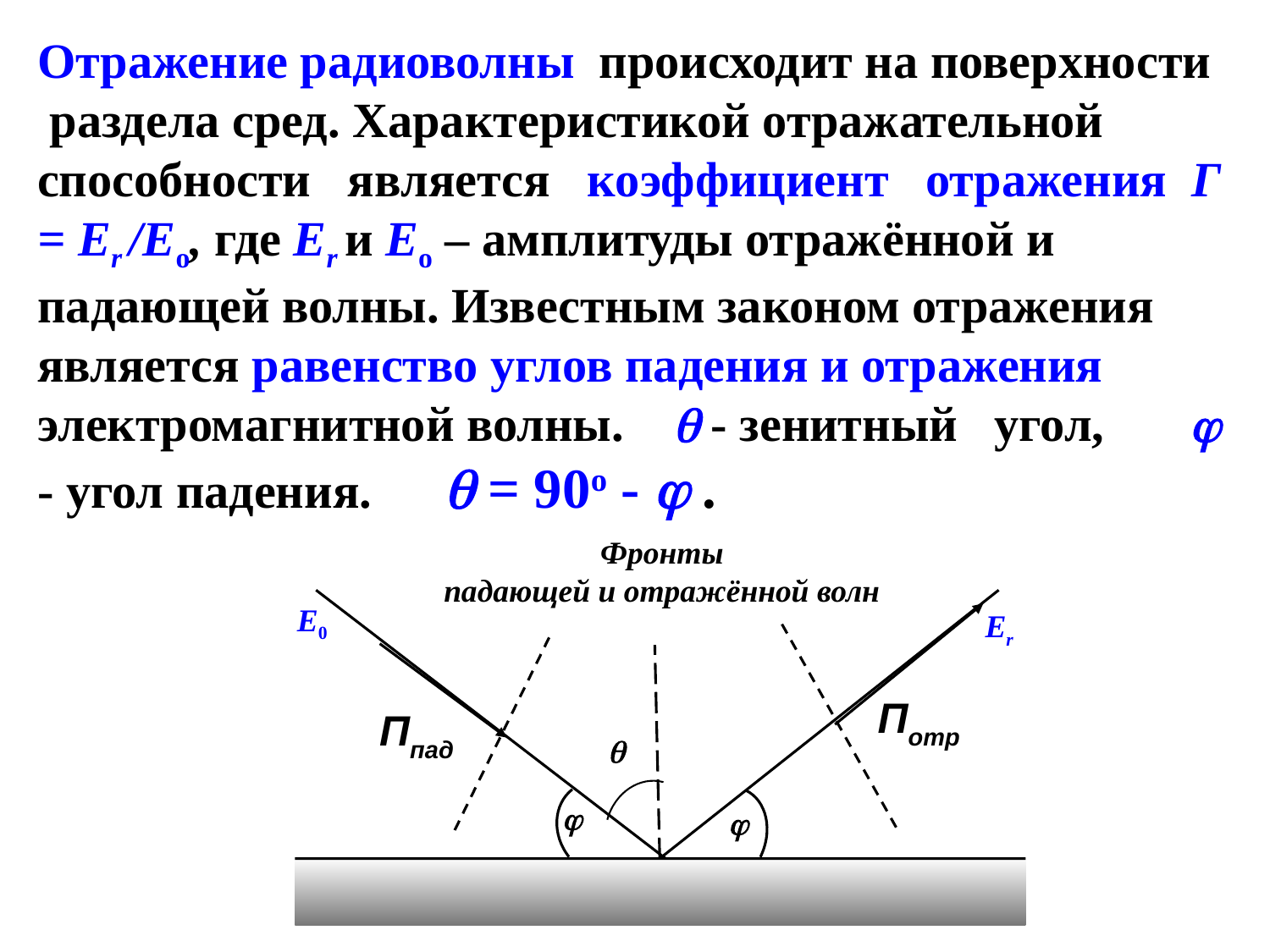

Отражение радиоволны  происходит на поверхности  раздела сред. Характеристикой отражательной способности   является   коэффициент   отражения  Г = Er /Eо, где Er и Eо – амплитуды отражённой и падающей волны. Известным законом отражения является равенство углов падения и отражения электромагнитной волны.    θ - зенитный   угол,       ϕ - угол падения.         θ = 90о - ϕ .
Фронты
падающей и отражённой волн

Потр
Ппад
θ

ϕ
ϕ

E0
Er